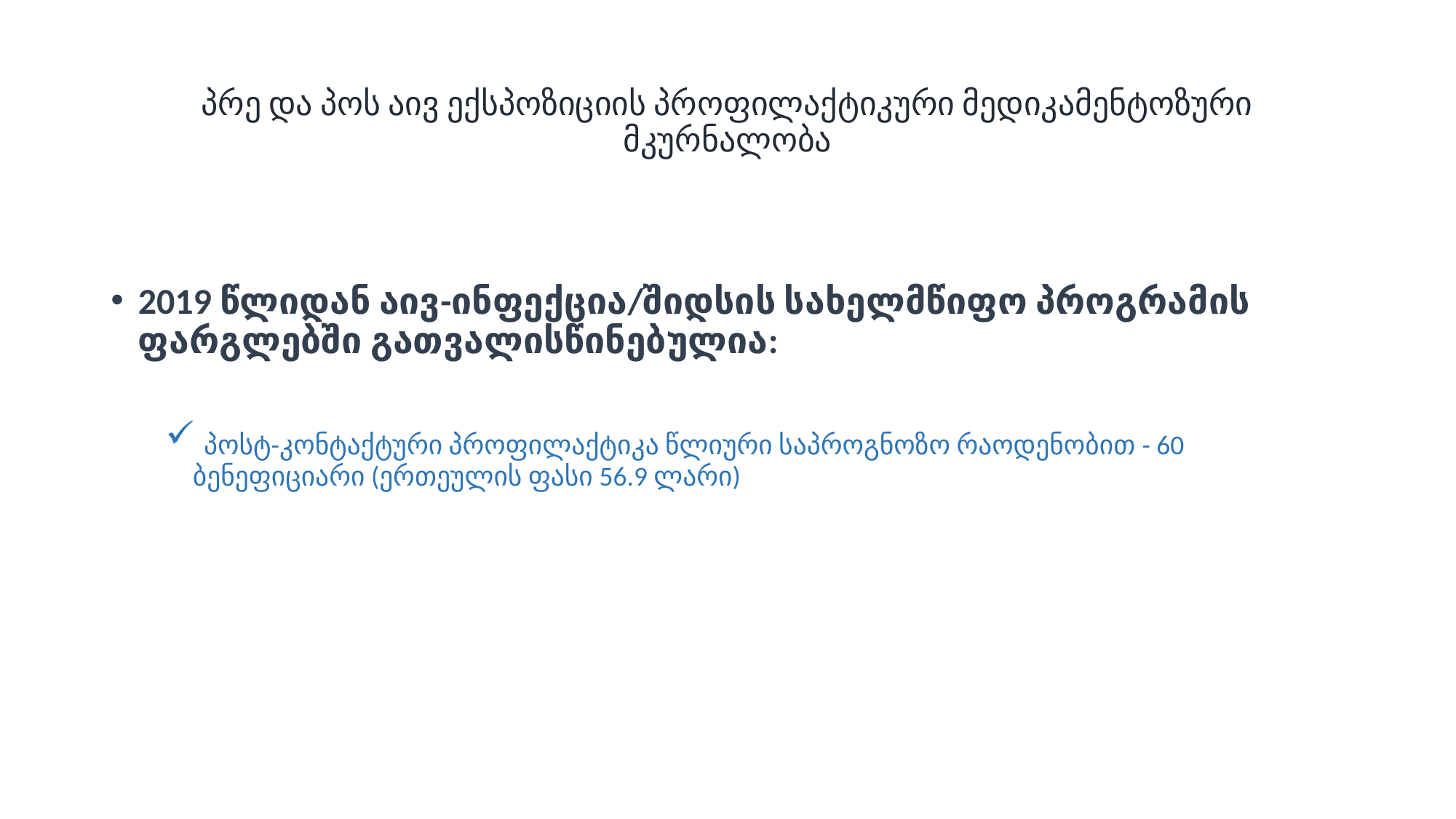

# პრე და პოს აივ ექსპოზიციის პროფილაქტიკური მედიკამენტოზური მკურნალობა

2019 წლიდან აივ-ინფექცია/შიდსის სახელმწიფო პროგრამის ფარგლებში გათვალისწინებულია:

 პოსტ-კონტაქტური პროფილაქტიკა წლიური საპროგნოზო რაოდენობით - 60 ბენეფიციარი (ერთეულის ფასი 56.9 ლარი)